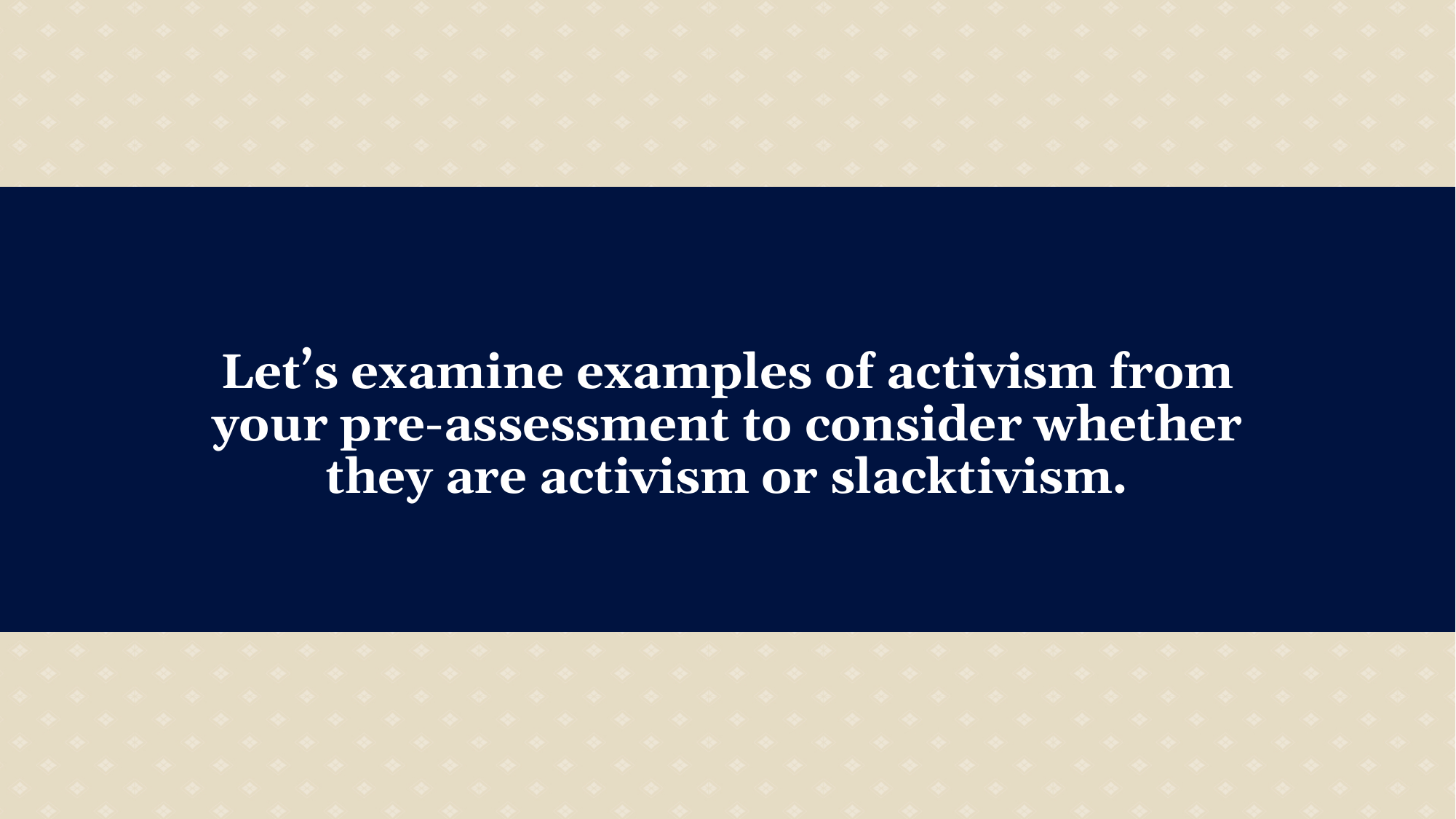

# Let’s examine examples of activism from your pre-assessment to consider whether they are activism or slacktivism.